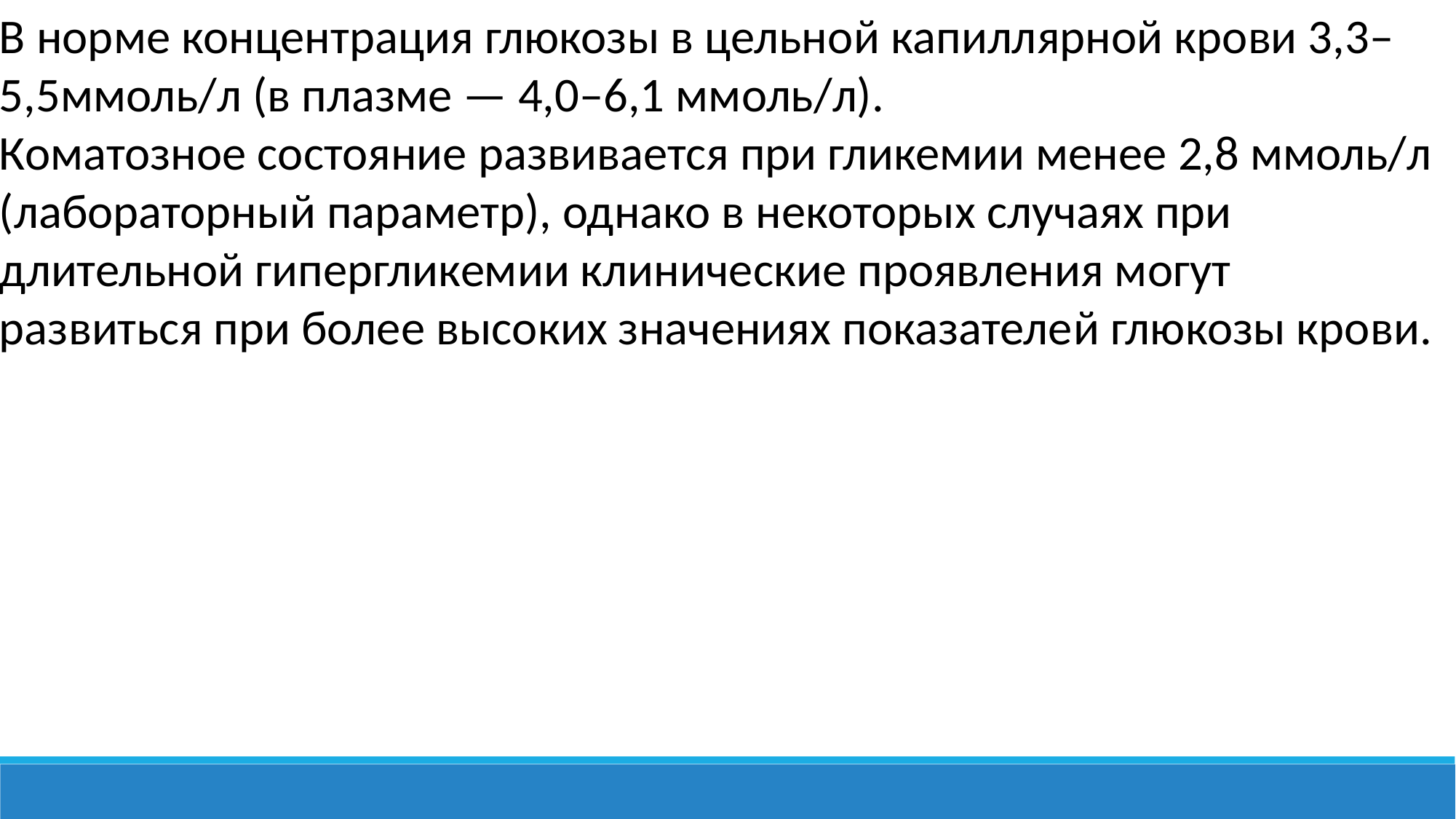

В норме концентрация глюкозы в цельной капиллярной крови 3,3–5,5ммоль/л (в плазме — 4,0–6,1 ммоль/л).
Коматозное состояние развивается при гликемии менее 2,8 ммоль/л (лабораторный параметр), однако в некоторых случаях при длительной гипергликемии клинические проявления могут развиться при более высоких значениях показателей глюкозы крови.